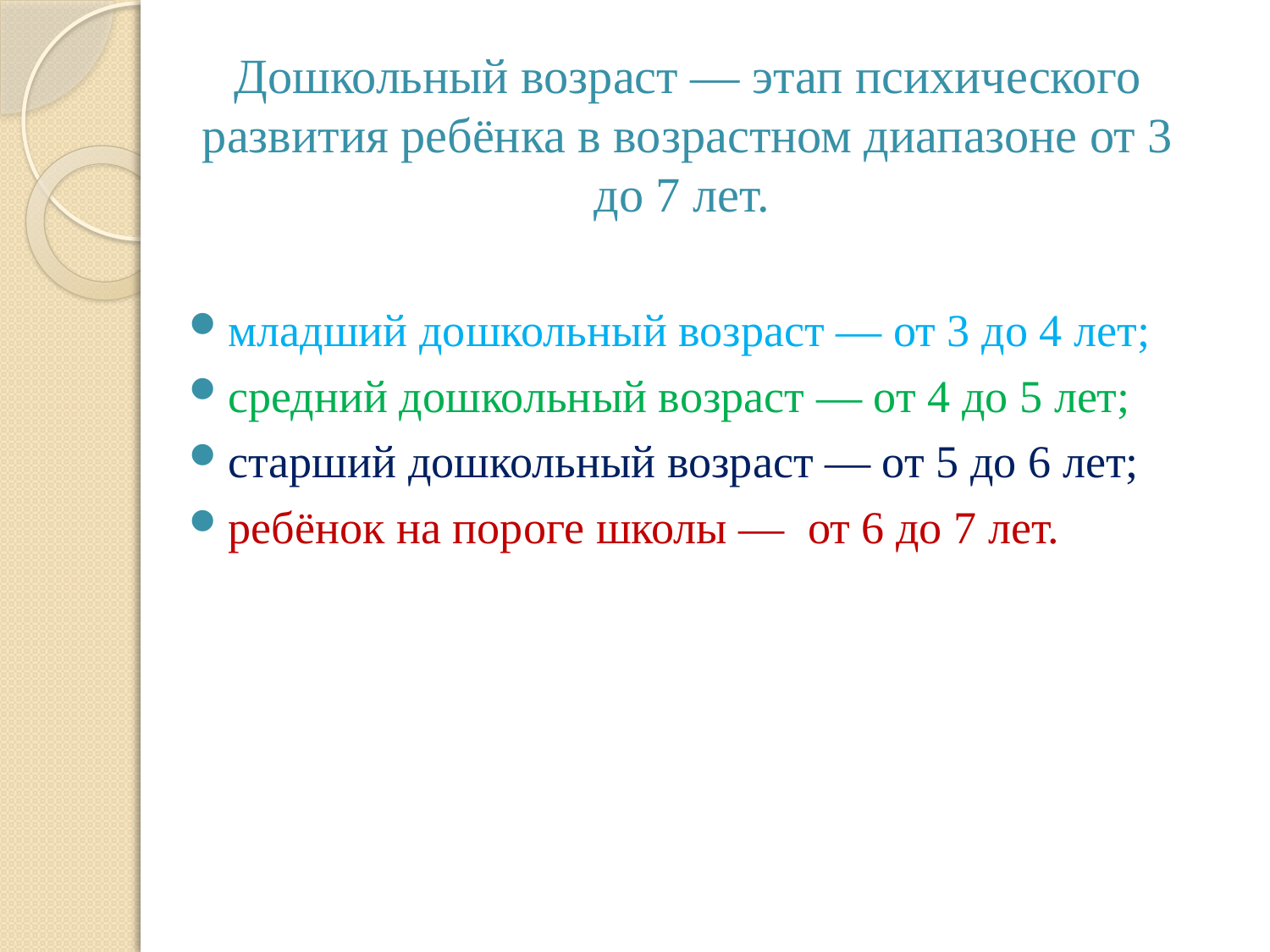

# Дошкольный возраст — этап психического развития ребёнка в возрастном диапазоне от 3 до 7 лет.

младший дошкольный возраст — от 3 до 4 лет;
средний дошкольный возраст — от 4 до 5 лет;
старший дошкольный возраст — от 5 до 6 лет;
ребёнок на пороге школы —  от 6 до 7 лет.